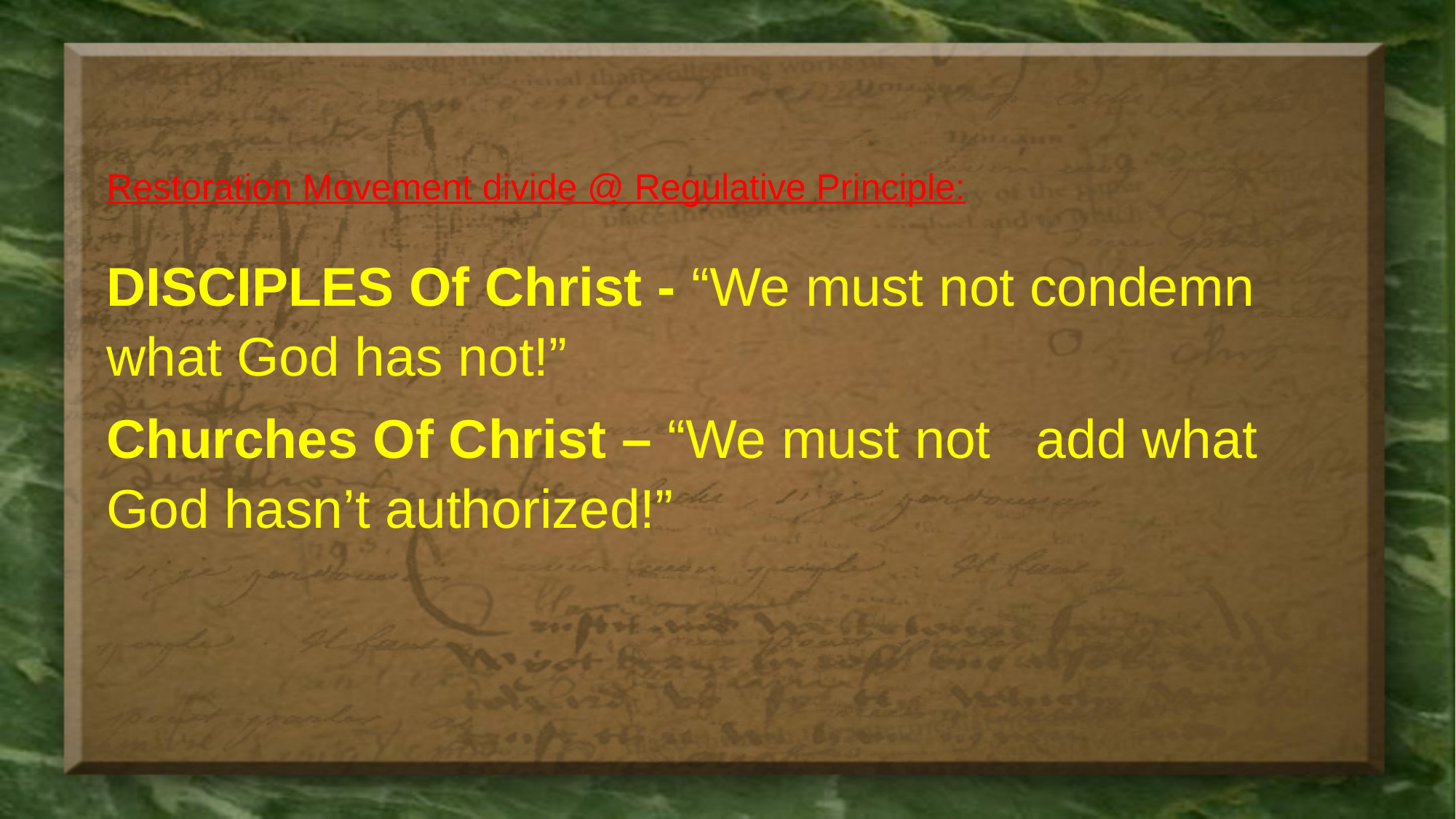

Restoration Movement divide @ Regulative Principle:

DISCIPLES Of Christ - “We must not condemn what God has not!”
Churches Of Christ – “We must not   add what God hasn’t authorized!”